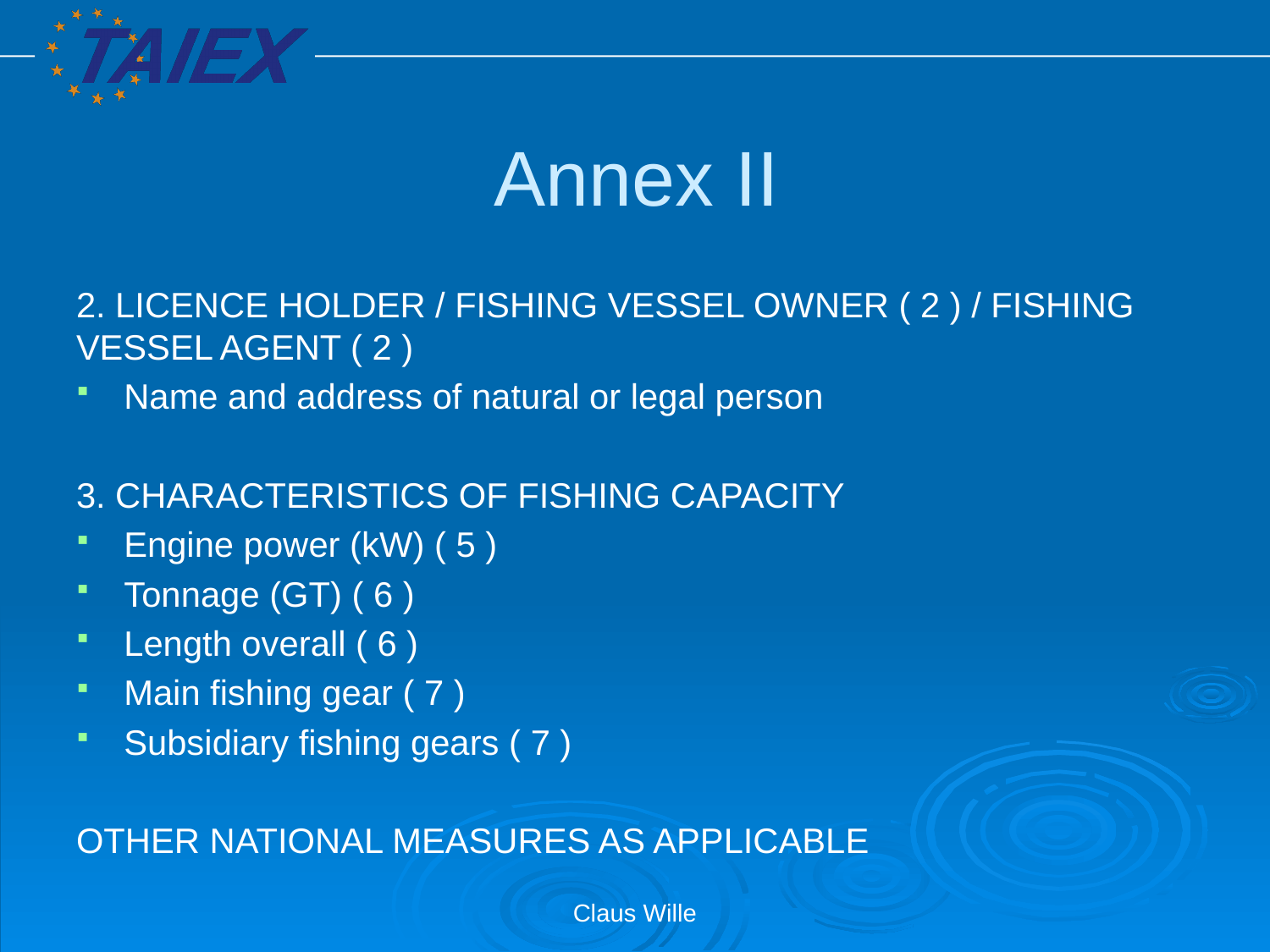

# Annex II
2. LICENCE HOLDER / FISHING VESSEL OWNER ( 2 ) / FISHING VESSEL AGENT ( 2 )
Name and address of natural or legal person

3. CHARACTERISTICS OF FISHING CAPACITY
Engine power (kW) ( 5 )
Tonnage (GT) ( 6 )
Length overall ( 6 )
Main fishing gear ( 7 )
Subsidiary fishing gears ( 7 )

OTHER NATIONAL MEASURES AS APPLICABLE
Claus Wille